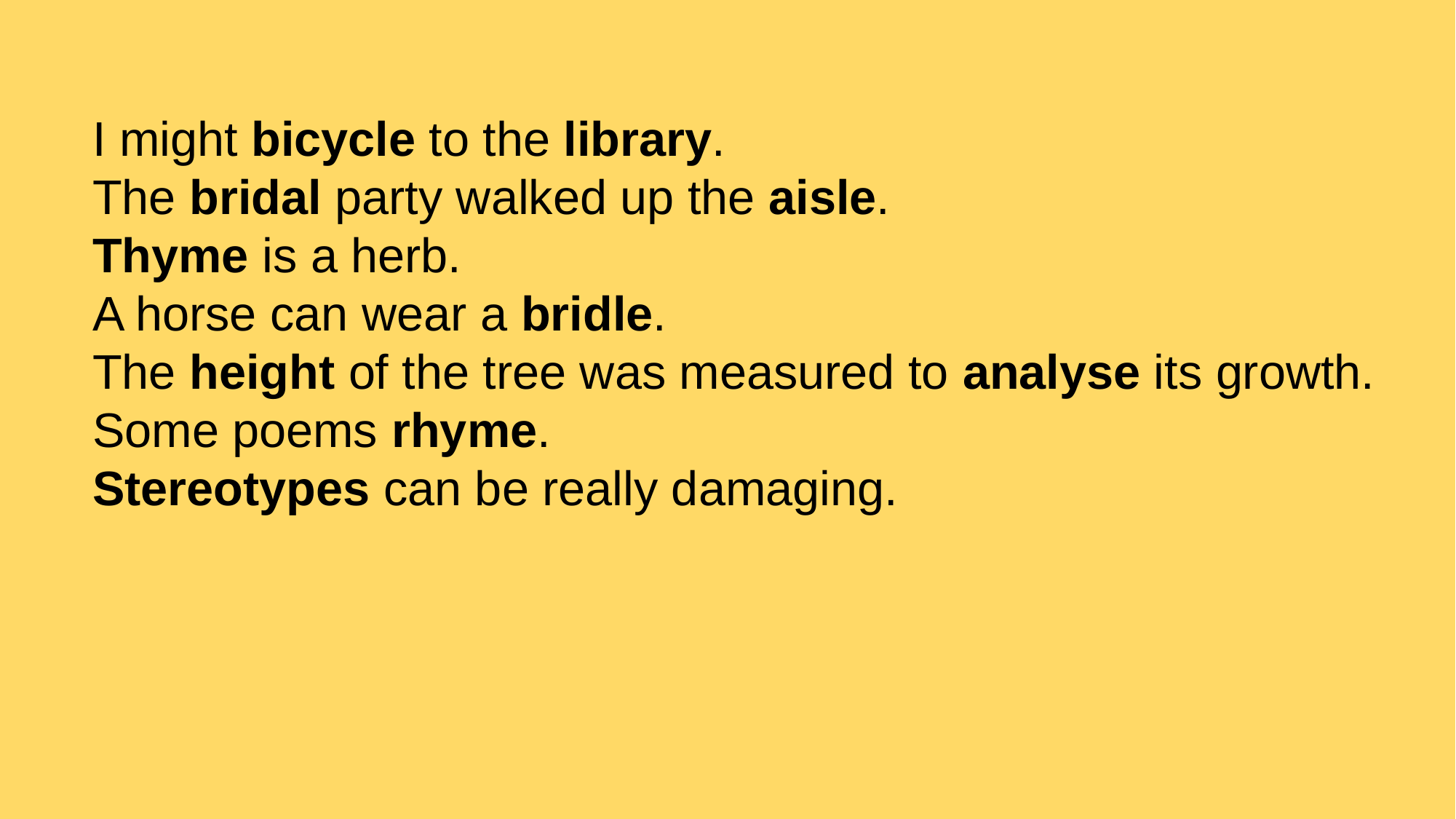

I might bicycle to the library.
The bridal party walked up the aisle.
Thyme is a herb.
A horse can wear a bridle.
The height of the tree was measured to analyse its growth.
Some poems rhyme.
Stereotypes can be really damaging.